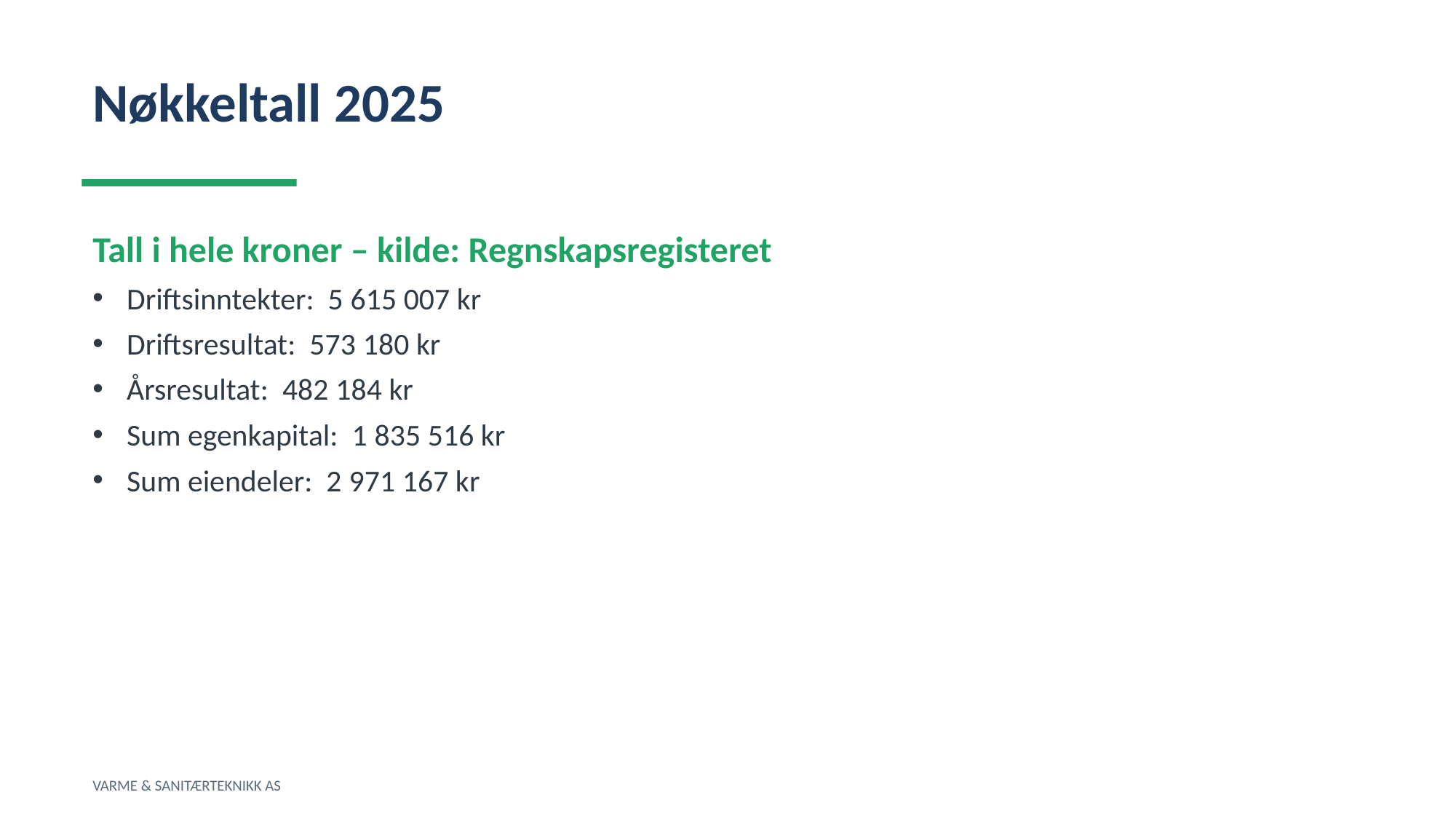

Nøkkeltall 2025

Tall i hele kroner – kilde: Regnskapsregisteret
Driftsinntekter:  5 615 007 kr
Driftsresultat:  573 180 kr
Årsresultat:  482 184 kr
Sum egenkapital:  1 835 516 kr
Sum eiendeler:  2 971 167 kr
VARME & SANITÆRTEKNIKK AS